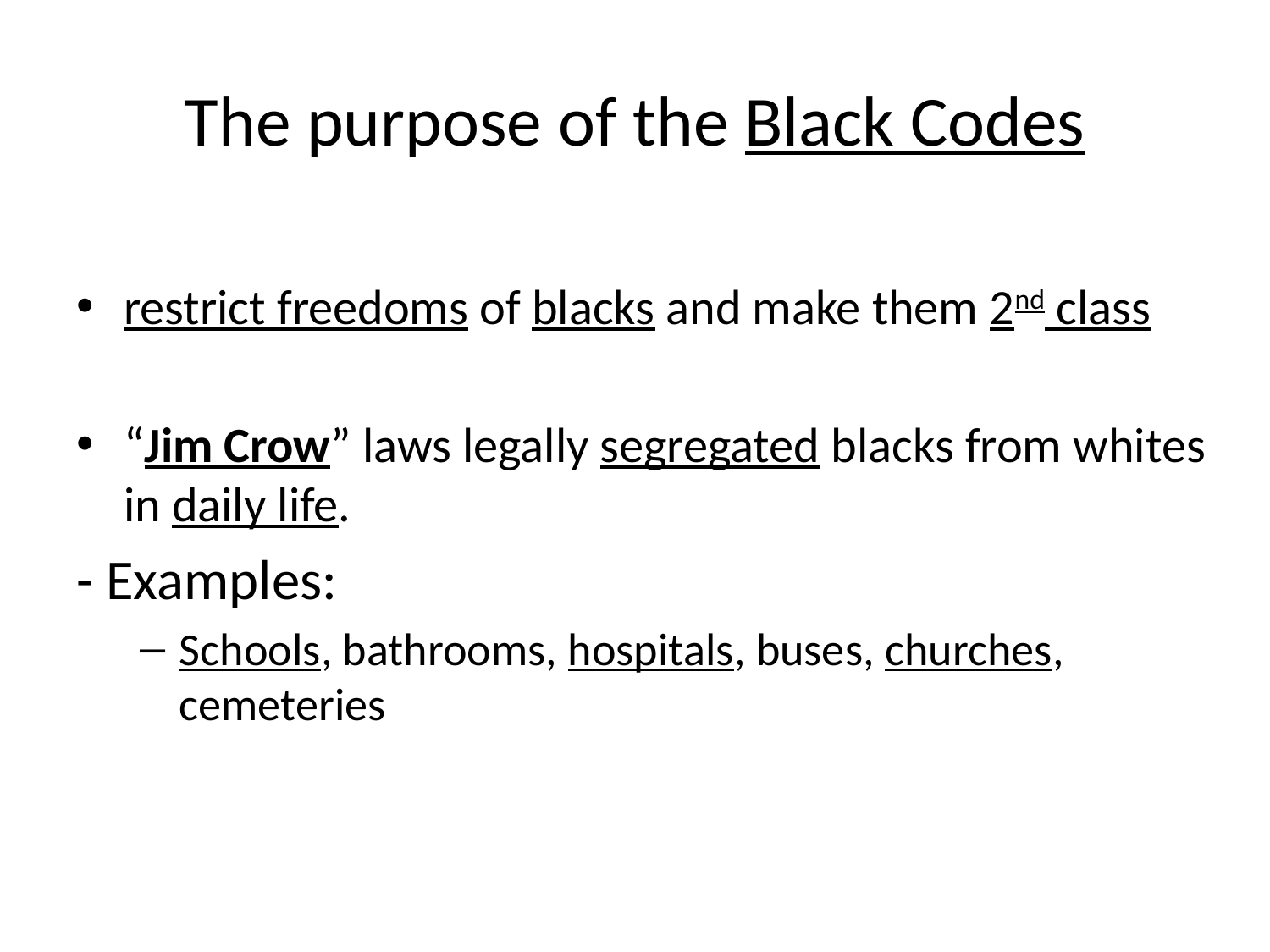

# The purpose of the Black Codes
restrict freedoms of blacks and make them 2nd class

“Jim Crow” laws legally segregated blacks from whites in daily life.
- Examples:
Schools, bathrooms, hospitals, buses, churches, cemeteries